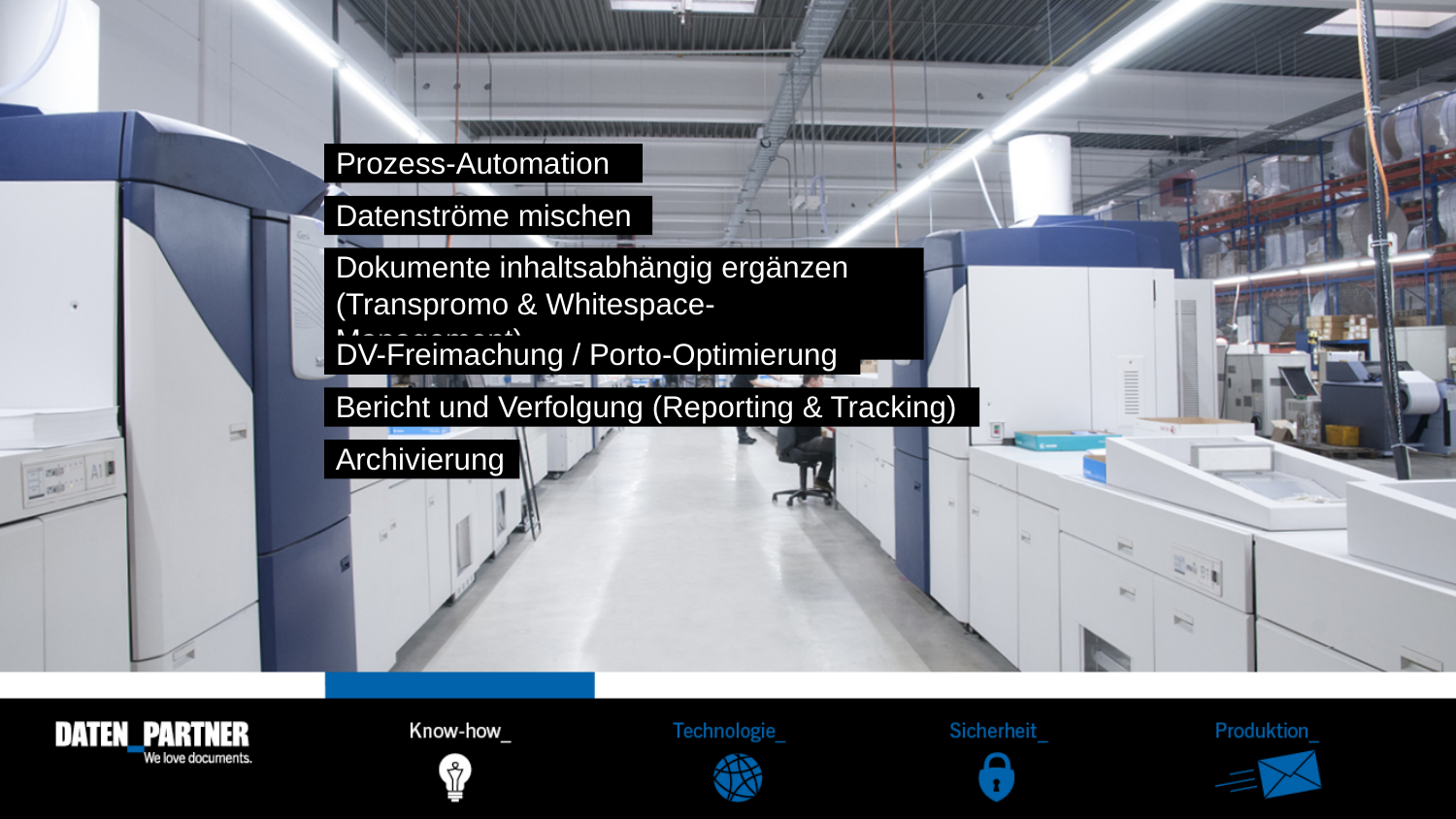

Prozess-Automation
Datenströme mischen
Dokumente inhaltsabhängig ergänzen (Transpromo & Whitespace-Management)
DV-Freimachung / Porto-Optimierung
Bericht und Verfolgung (Reporting & Tracking)
Archivierung